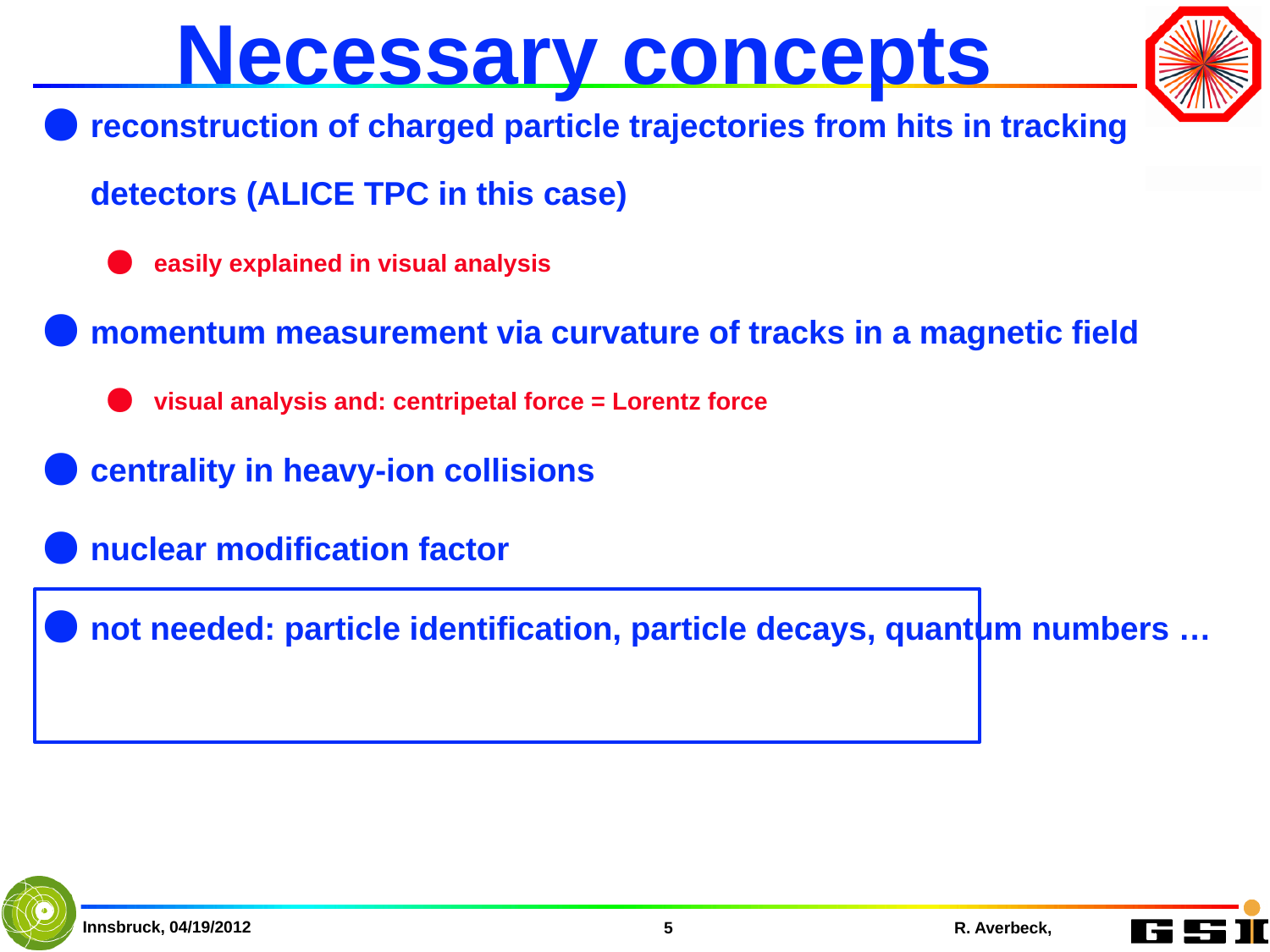

# Necessary concepts
reconstruction of charged particle trajectories from hits in tracking detectors (ALICE TPC in this case)
easily explained in visual analysis
momentum measurement via curvature of tracks in a magnetic field
visual analysis and: centripetal force = Lorentz force
centrality in heavy-ion collisions
nuclear modification factor
not needed: particle identification, particle decays, quantum numbers …